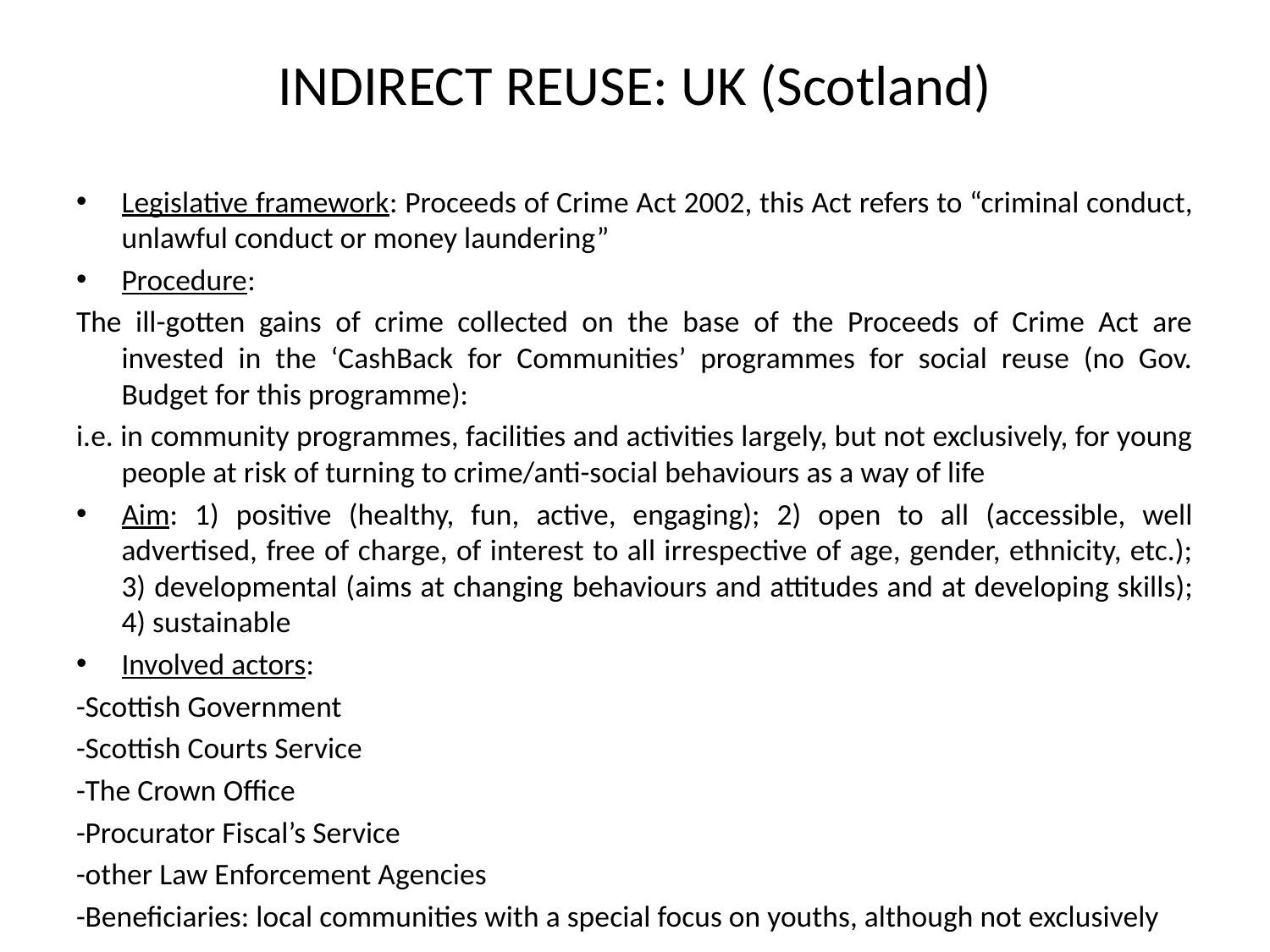

# INDIRECT REUSE: UK (Scotland)
Legislative framework: Proceeds of Crime Act 2002, this Act refers to “criminal conduct, unlawful conduct or money laundering”
Procedure:
The ill-gotten gains of crime collected on the base of the Proceeds of Crime Act are invested in the ‘CashBack for Communities’ programmes for social reuse (no Gov. Budget for this programme):
i.e. in community programmes, facilities and activities largely, but not exclusively, for young people at risk of turning to crime/anti-social behaviours as a way of life
Aim: 1) positive (healthy, fun, active, engaging); 2) open to all (accessible, well advertised, free of charge, of interest to all irrespective of age, gender, ethnicity, etc.); 3) developmental (aims at changing behaviours and attitudes and at developing skills); 4) sustainable
Involved actors:
-Scottish Government
-Scottish Courts Service
-The Crown Office
-Procurator Fiscal’s Service
-other Law Enforcement Agencies
-Beneficiaries: local communities with a special focus on youths, although not exclusively